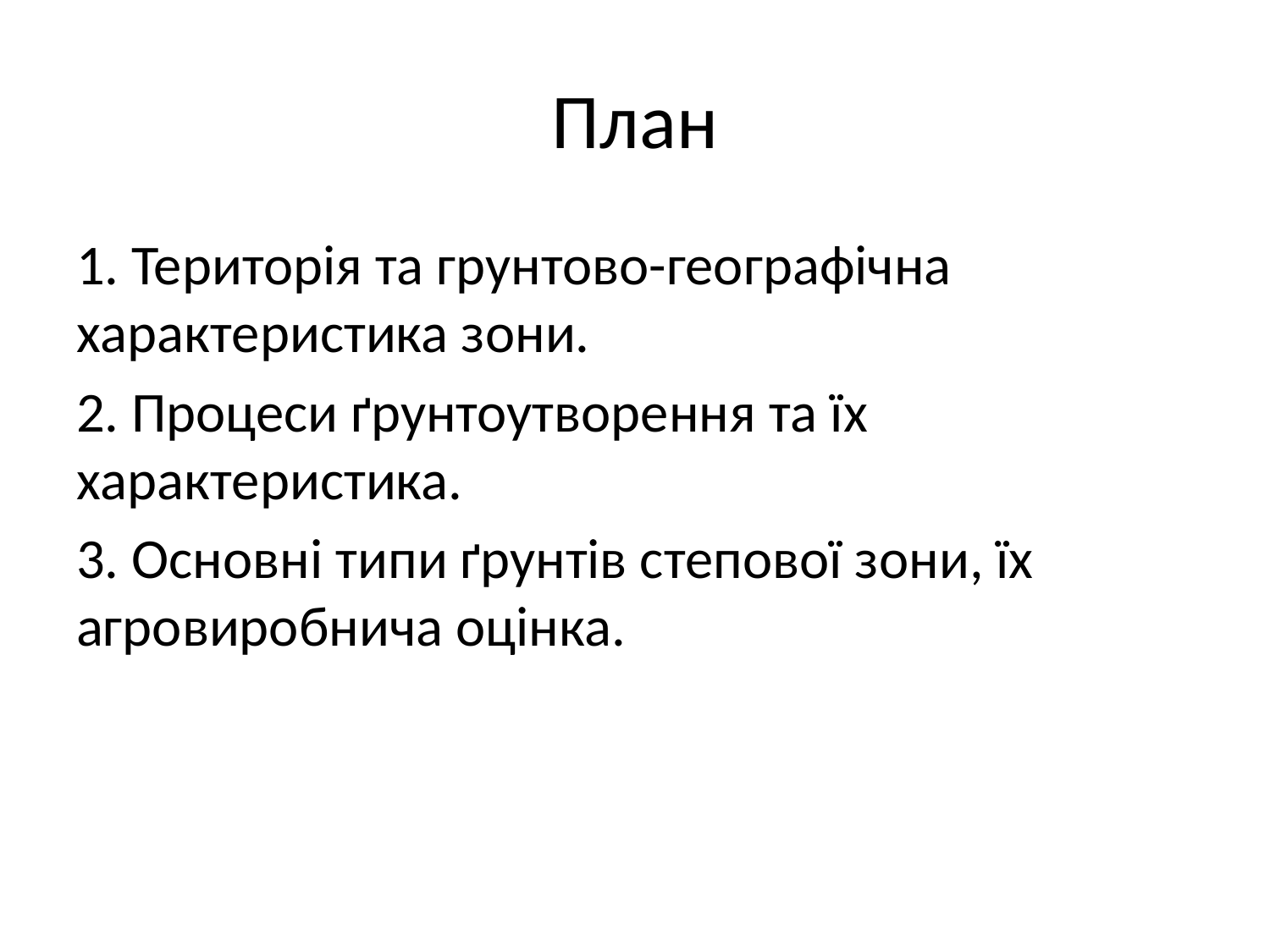

# План
1. Територія та грунтово-географічна характеристика зони.
2. Процеси ґрунтоутворення та їх характеристика.
3. Основні типи ґрунтів степової зони, їх агровиробнича оцінка.